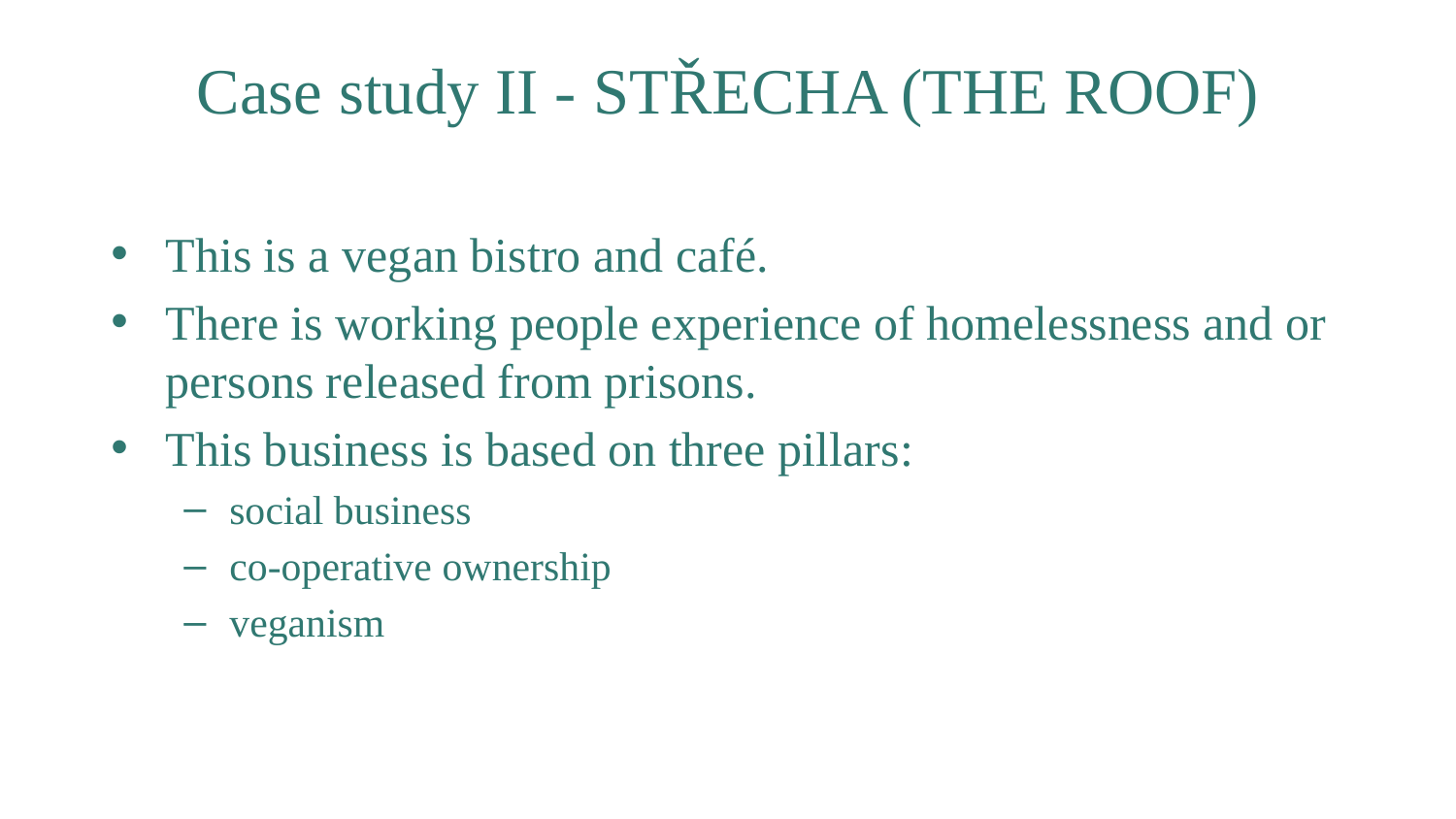

# Case study II - STŘECHA (THE ROOF)
This is a vegan bistro and café.
There is working people experience of homelessness and or persons released from prisons.
This business is based on three pillars:
social business
co-operative ownership
veganism